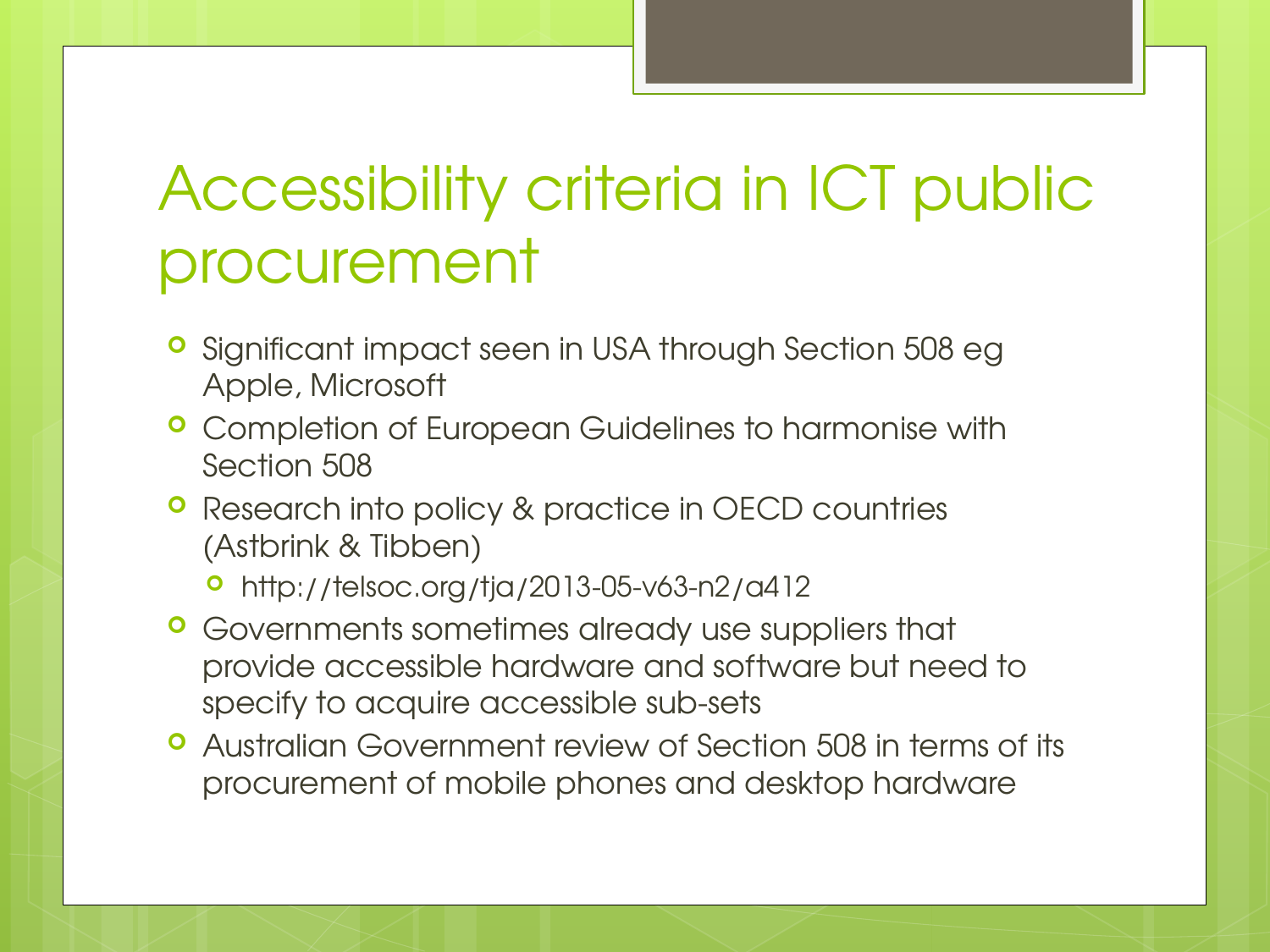

# Accessibility criteria in ICT public procurement
Significant impact seen in USA through Section 508 eg Apple, Microsoft
Completion of European Guidelines to harmonise with Section 508
Research into policy & practice in OECD countries (Astbrink & Tibben)
http://telsoc.org/tja/2013-05-v63-n2/a412
Governments sometimes already use suppliers that provide accessible hardware and software but need to specify to acquire accessible sub-sets
Australian Government review of Section 508 in terms of its procurement of mobile phones and desktop hardware